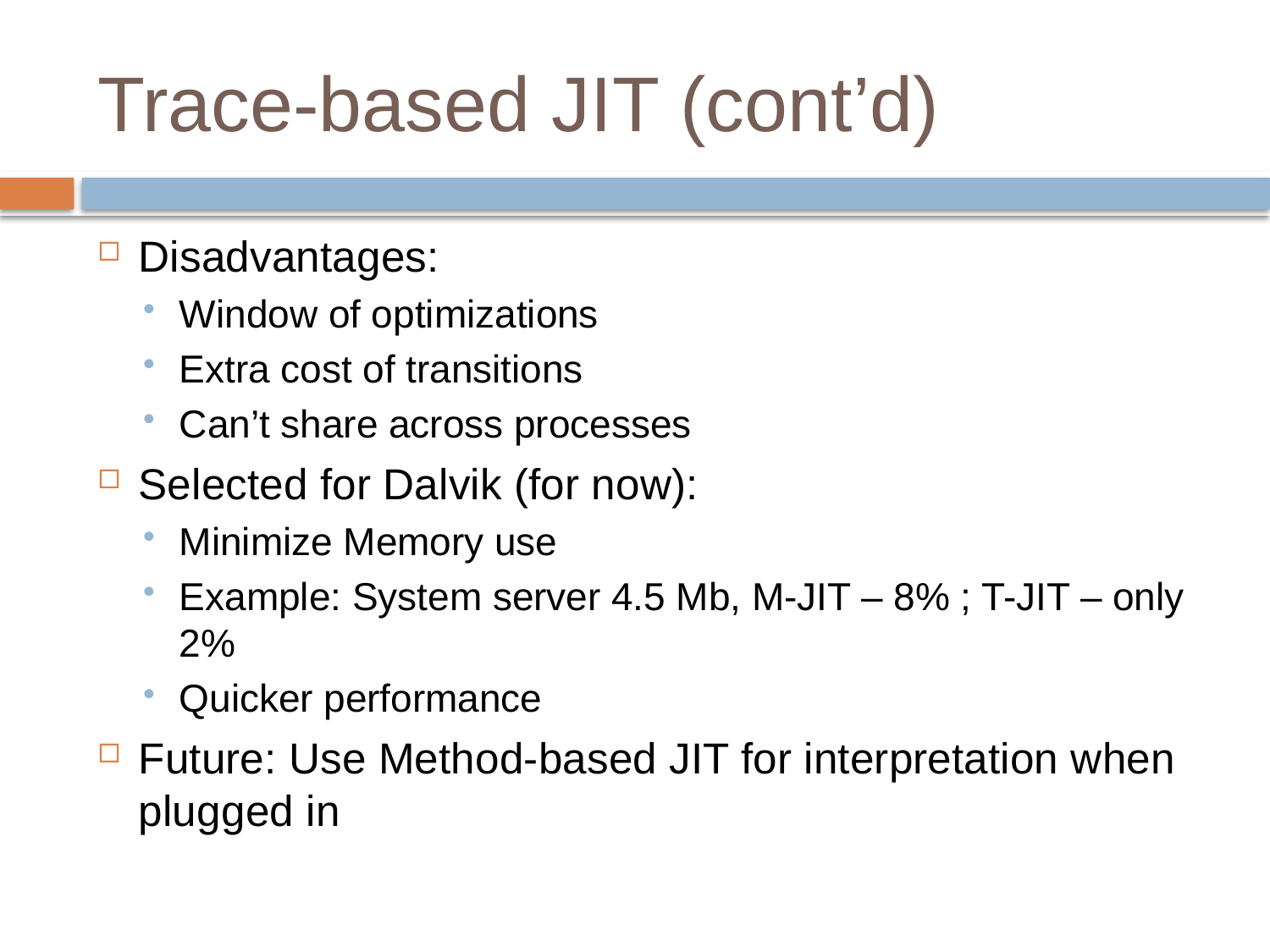

# Trace-based JIT (cont’d)
Disadvantages:
Window of optimizations
Extra cost of transitions
Can’t share across processes
Selected for Dalvik (for now):
Minimize Memory use
Example: System server 4.5 Mb, M-JIT – 8% ; T-JIT – only 2%
Quicker performance
Future: Use Method-based JIT for interpretation when plugged in